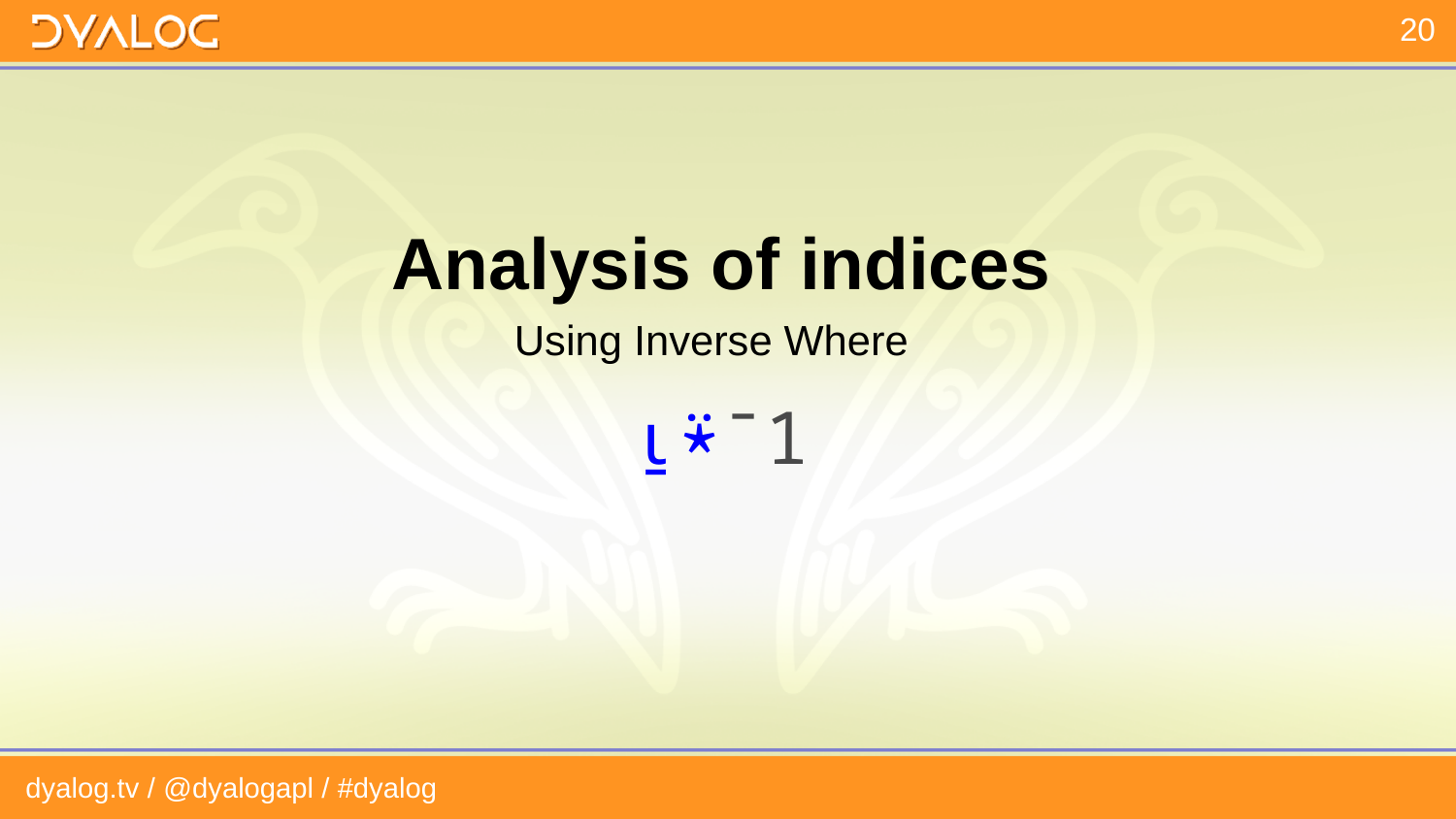

Analysis of indices
Using Inverse Where
⍸⍣¯1